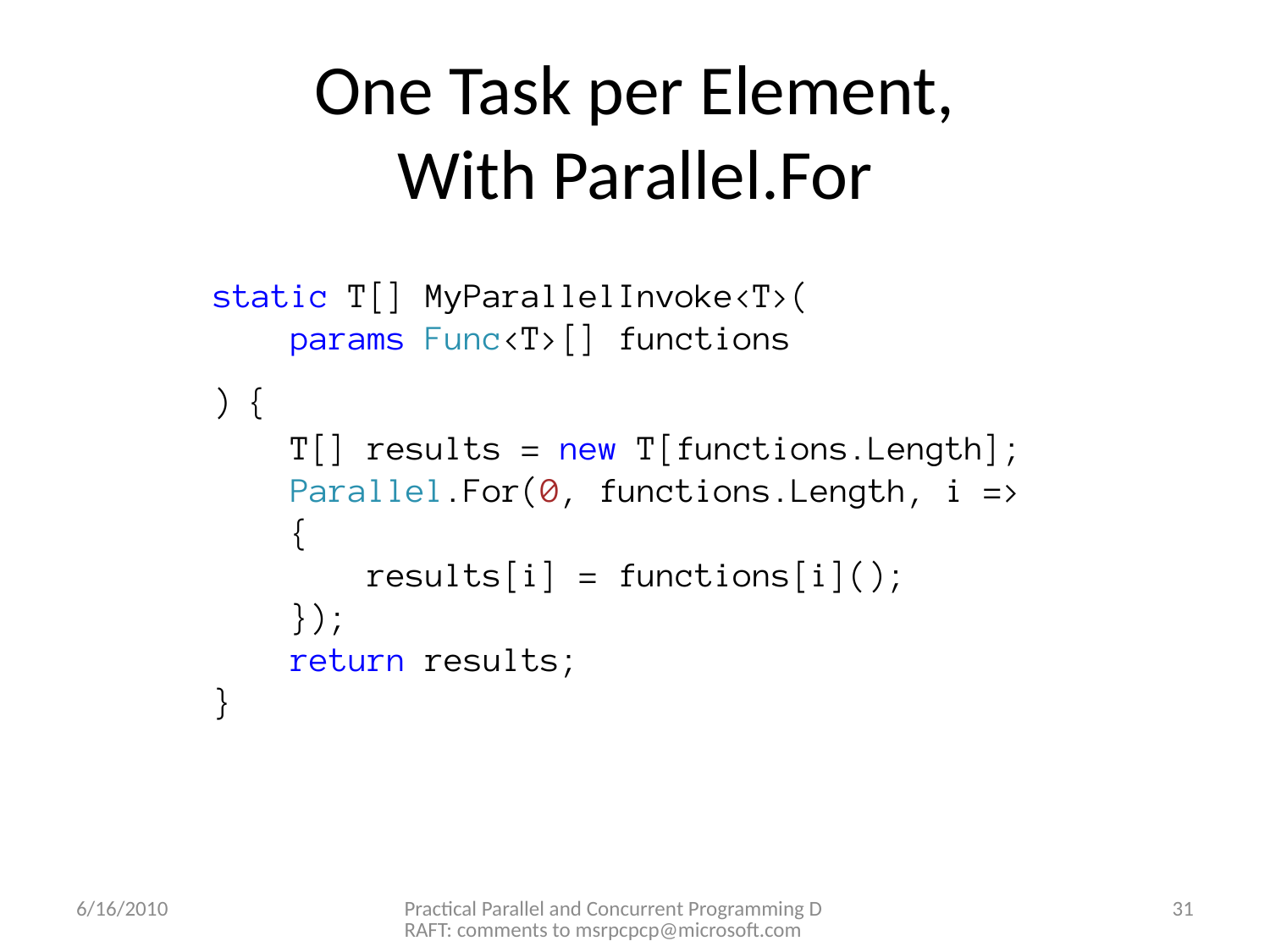

One Task per Element,
With Parallel.For
static T[] MyParallelInvoke<T>(
    params Func<T>[] functions
) {
    T[] results = new T[functions.Length];
    Parallel.For(0, functions.Length, i =>
    {
        results[i] = functions[i]();
    });
    return results;
}
6/16/2010
Practical Parallel and Concurrent Programming DRAFT: comments to msrpcpcp@microsoft.com
31